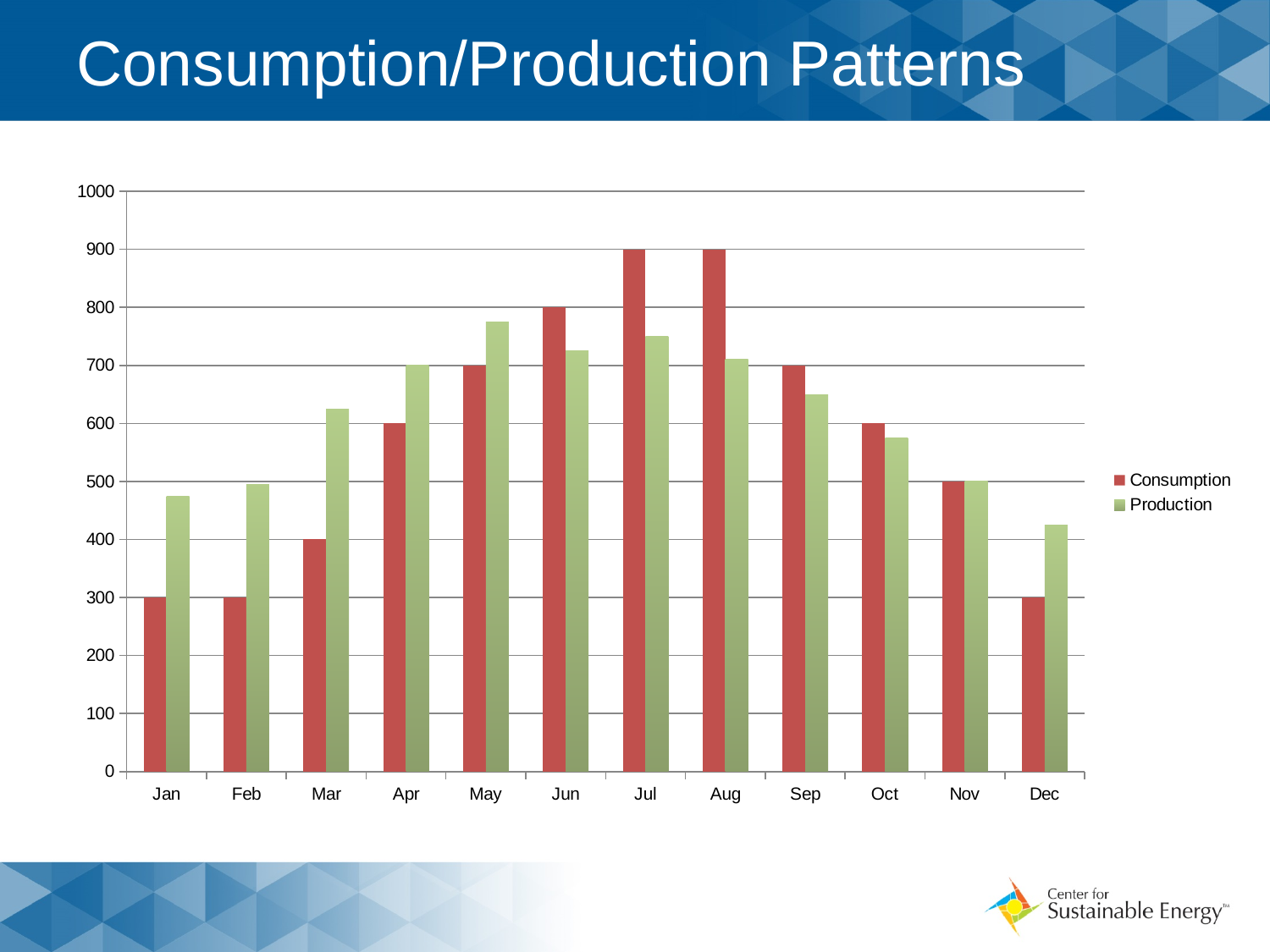

# Consumption/Production Patterns

### Chart

| Category | Consumption | Production |
|---|---|---|
| Jan | 300.0 | 475.0 |
| Feb | 300.0 | 495.0 |
| Mar | 400.0 | 625.0 |
| Apr | 600.0 | 700.0 |
| May | 700.0 | 775.0 |
| Jun | 800.0 | 725.0 |
| Jul | 900.0 | 750.0 |
| Aug | 900.0 | 710.0 |
| Sep | 700.0 | 650.0 |
| Oct | 600.0 | 575.0 |
| Nov | 500.0 | 500.0 |
| Dec | 300.0 | 425.0 |